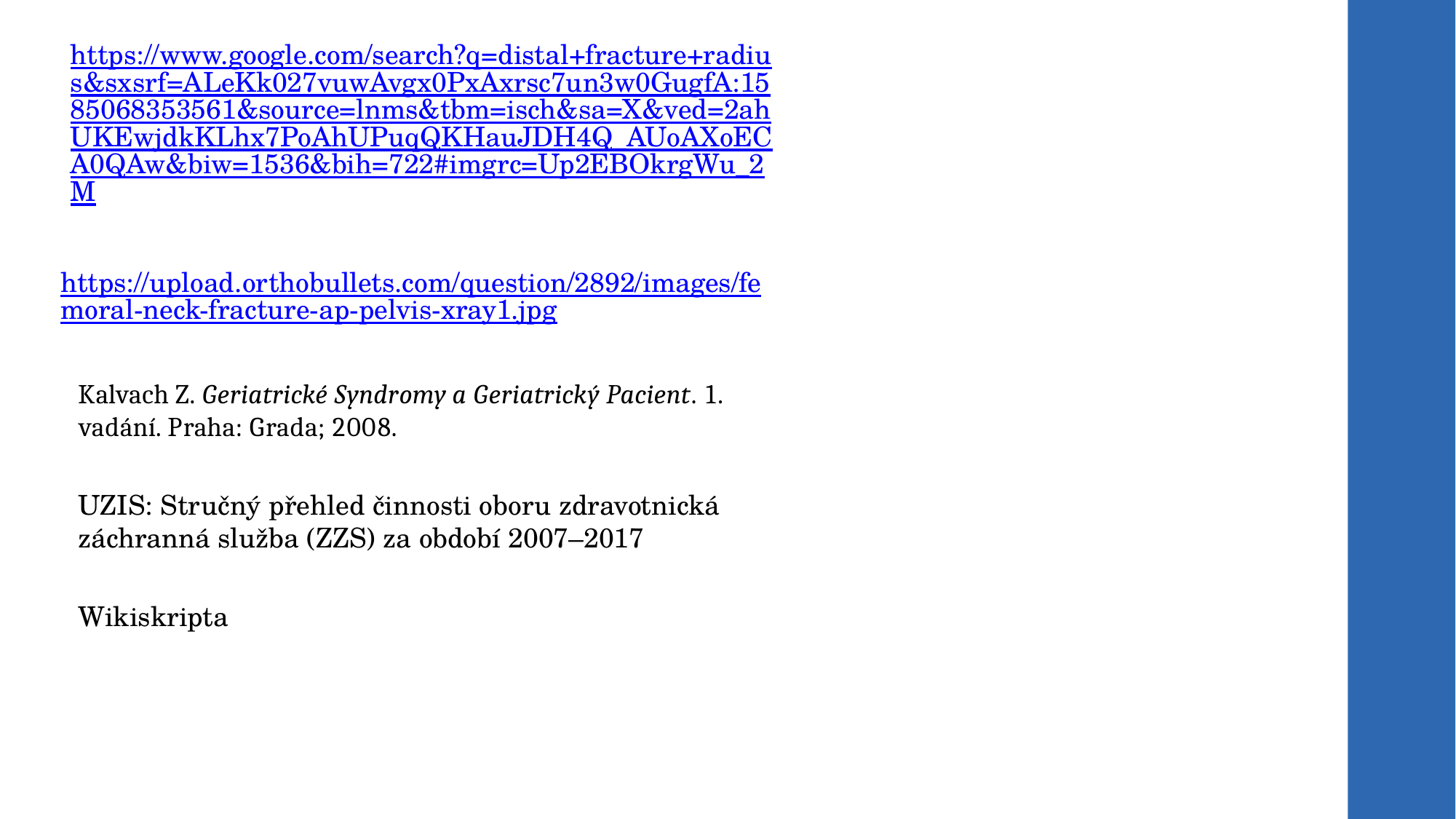

https://www.google.com/search?q=distal+fracture+radius&sxsrf=ALeKk027vuwAvgx0PxAxrsc7un3w0GugfA:1585068353561&source=lnms&tbm=isch&sa=X&ved=2ahUKEwjdkKLhx7PoAhUPuqQKHauJDH4Q_AUoAXoECA0QAw&biw=1536&bih=722#imgrc=Up2EBOkrgWu_2M
https://upload.orthobullets.com/question/2892/images/femoral-neck-fracture-ap-pelvis-xray1.jpg
Kalvach Z. Geriatrické Syndromy a Geriatrický Pacient. 1. vadání. Praha: Grada; 2008.
UZIS: Stručný přehled činnosti oboru zdravotnická záchranná služba (ZZS) za období 2007–2017
Wikiskripta